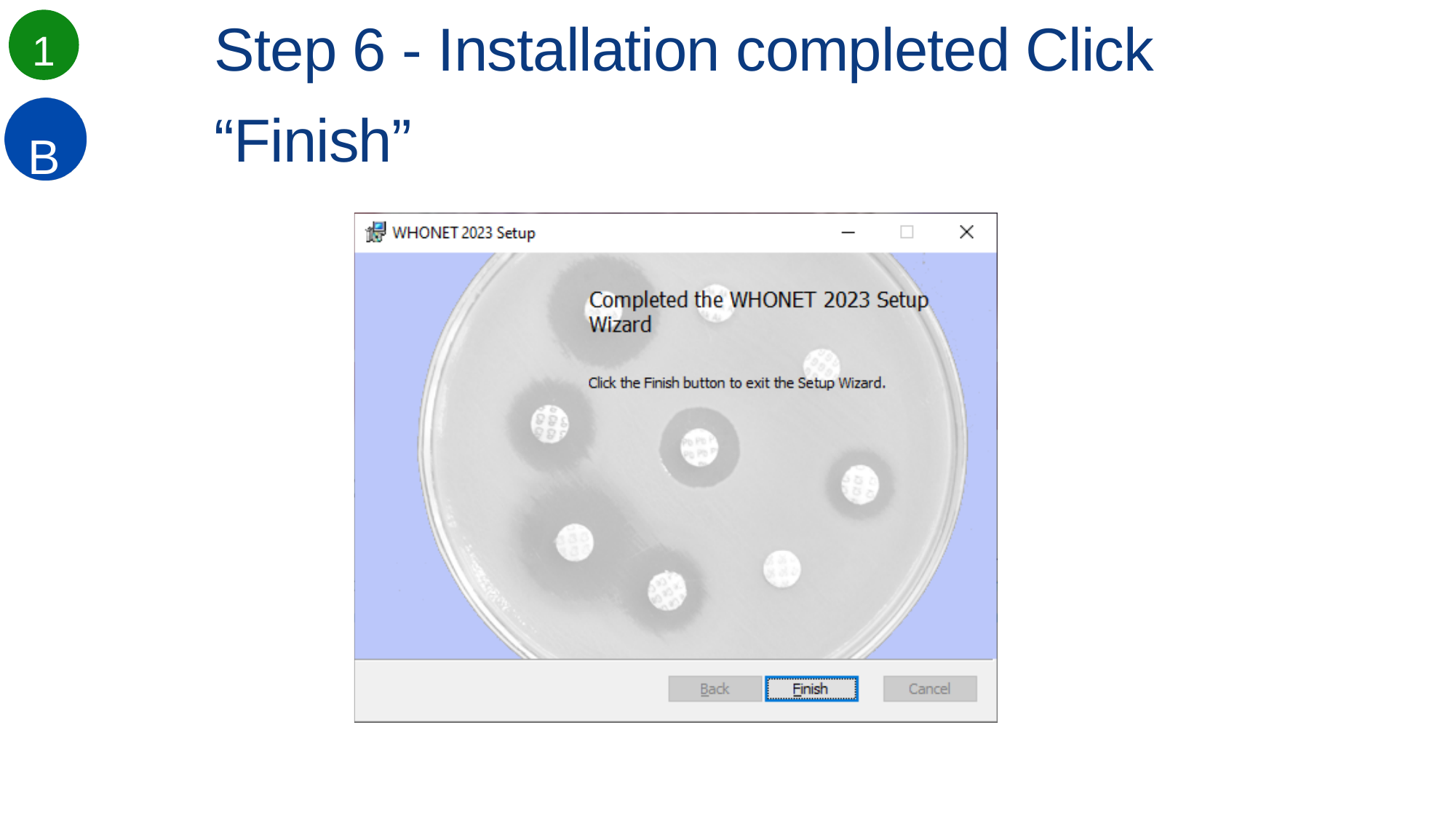

Step 6 - Installation completed Click “Finish”
1

B

C